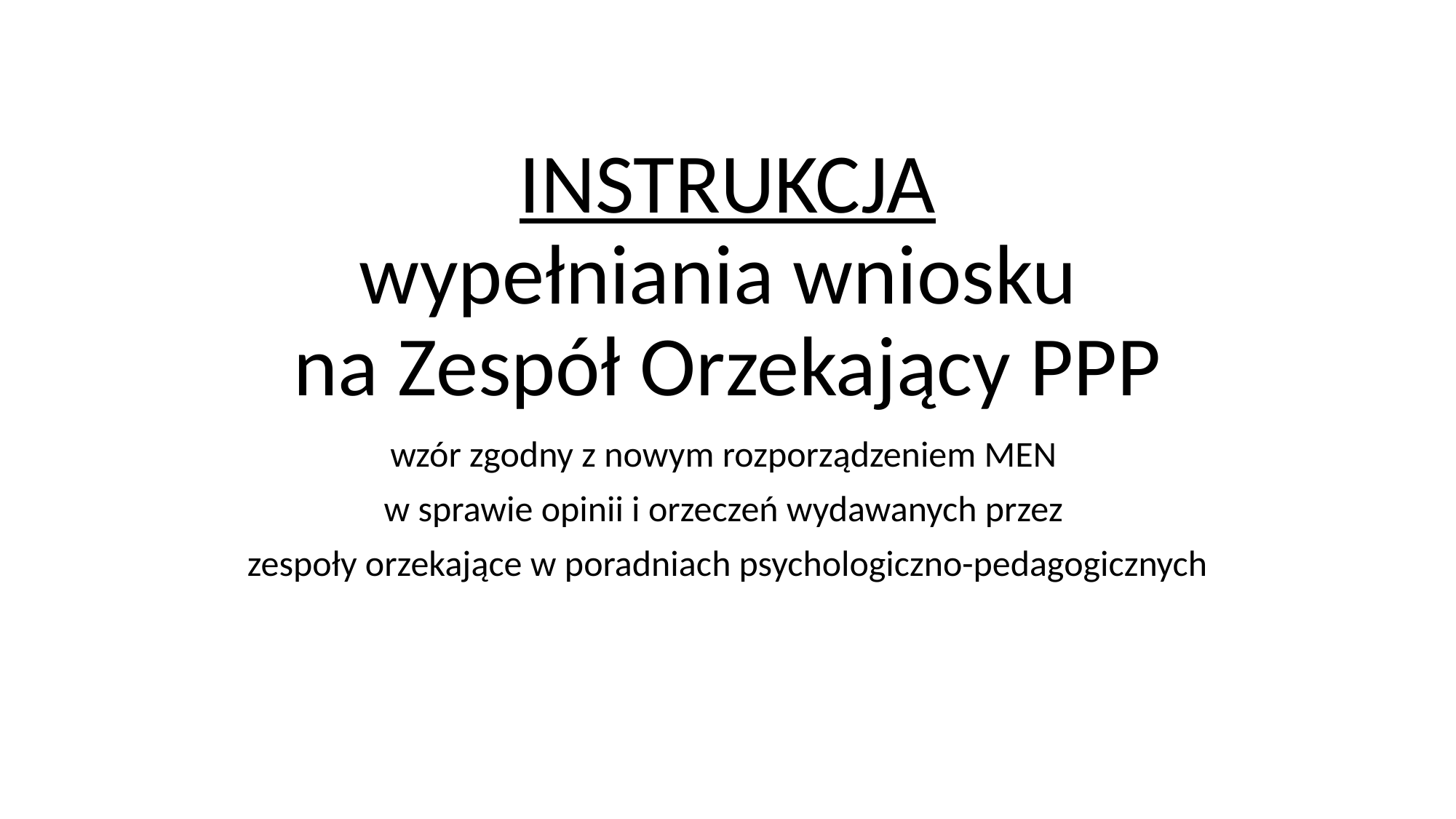

# INSTRUKCJA wypełniania wniosku na Zespół Orzekający PPP
wzór zgodny z nowym rozporządzeniem MEN
w sprawie opinii i orzeczeń wydawanych przez
zespoły orzekające w poradniach psychologiczno-pedagogicznych